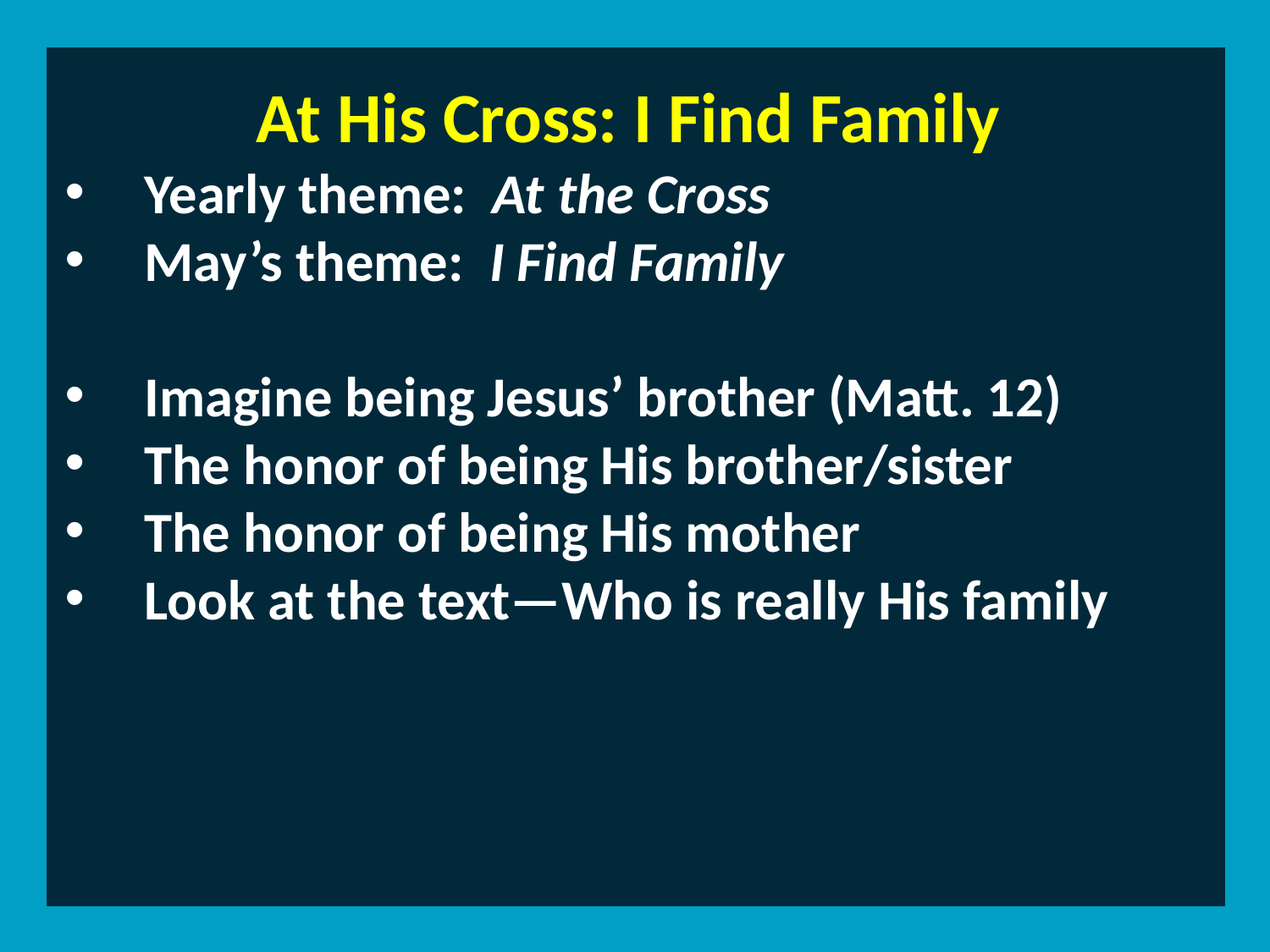

At His Cross: I Find Family
Yearly theme:  At the Cross
May’s theme:  I Find Family

Imagine being Jesus’ brother (Matt. 12)
The honor of being His brother/sister
The honor of being His mother
Look at the text—Who is really His family